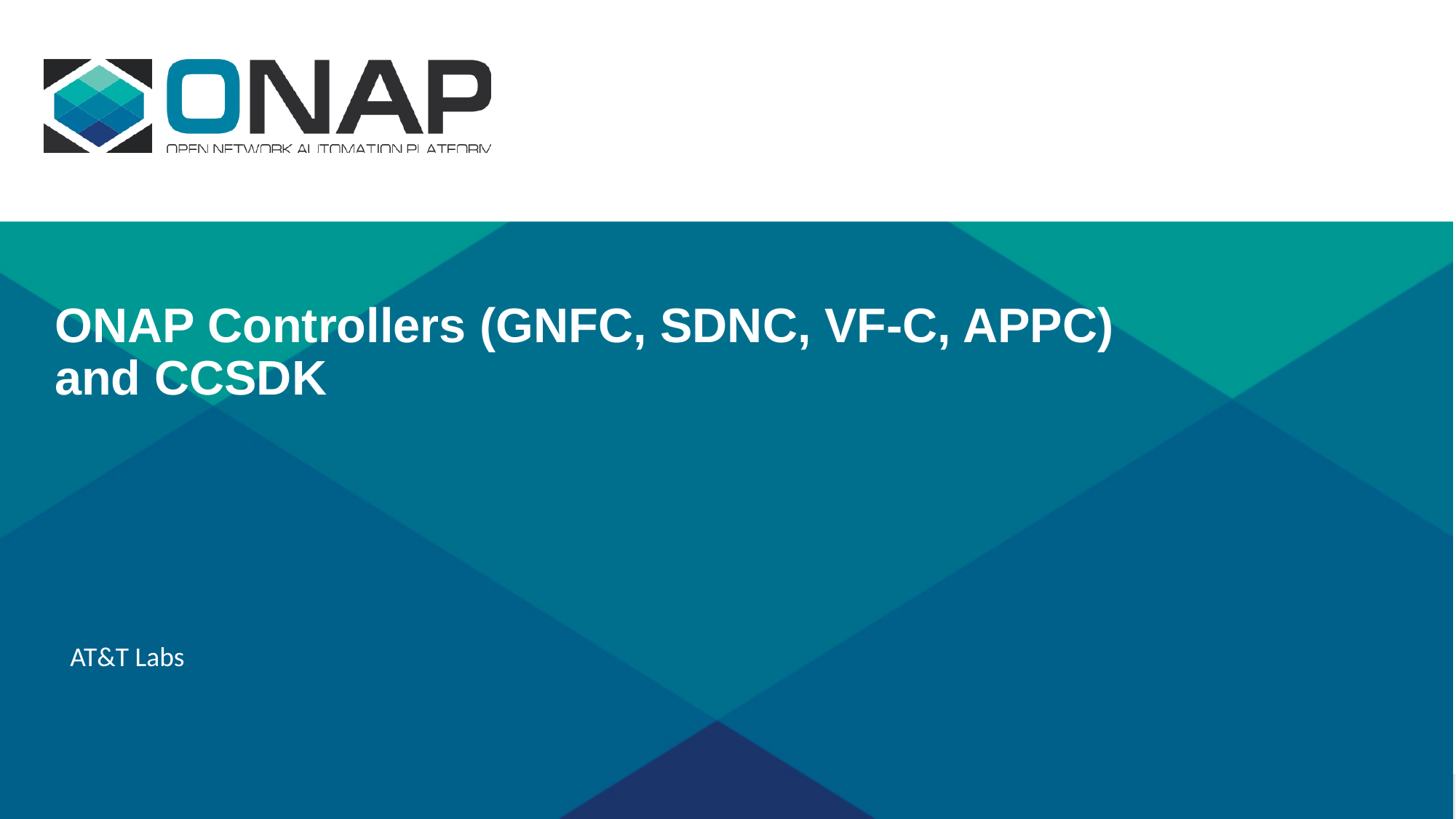

# ONAP Controllers (GNFC, SDNC, VF-C, APPC) and CCSDK
AT&T Labs